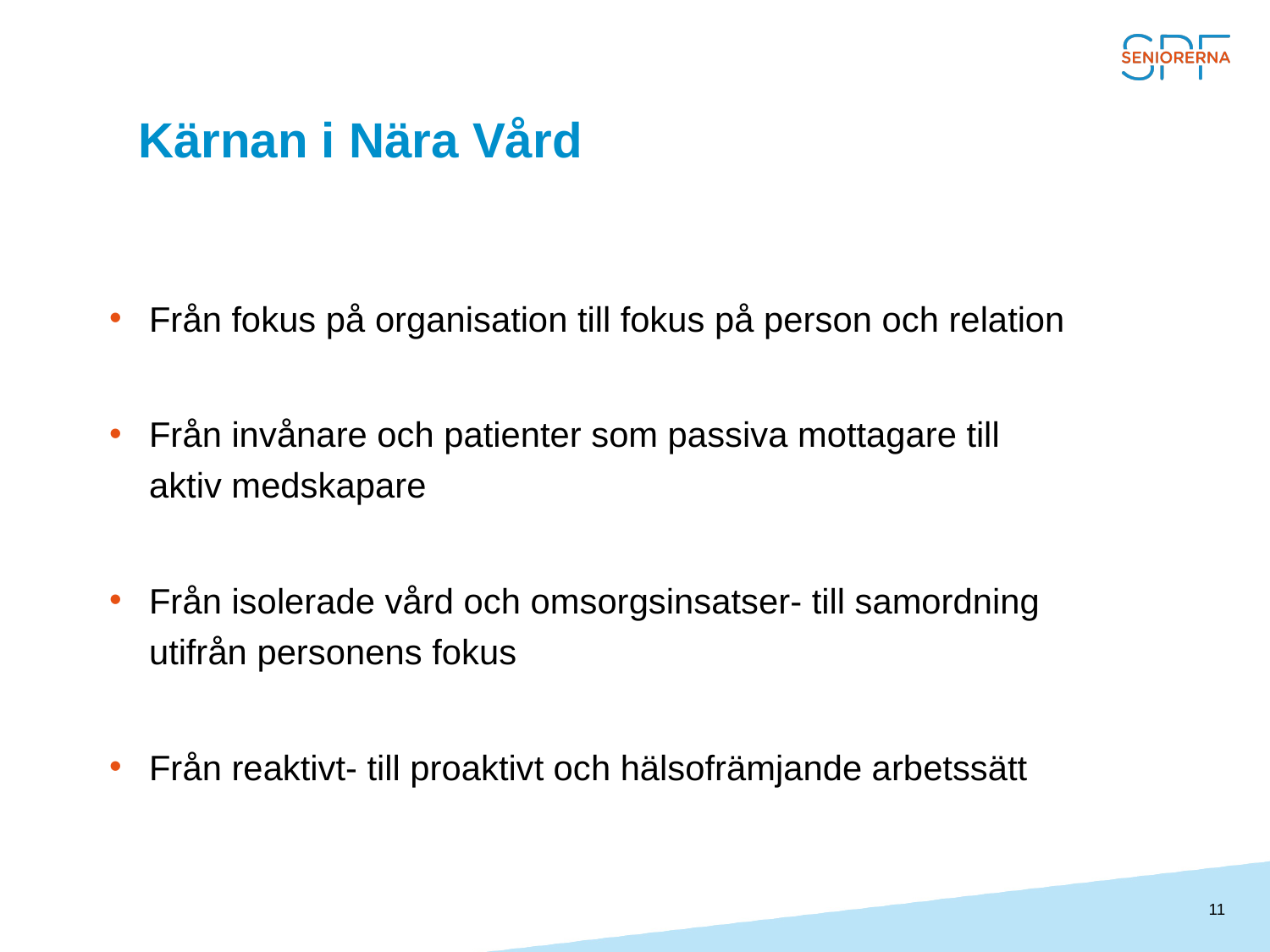

# Kärnan i Nära Vård

Från fokus på organisation till fokus på person och relation

Från invånare och patienter som passiva mottagare till aktiv medskapare

Från isolerade vård och omsorgsinsatser- till samordning utifrån personens fokus

Från reaktivt- till proaktivt och hälsofrämjande arbetssätt

11